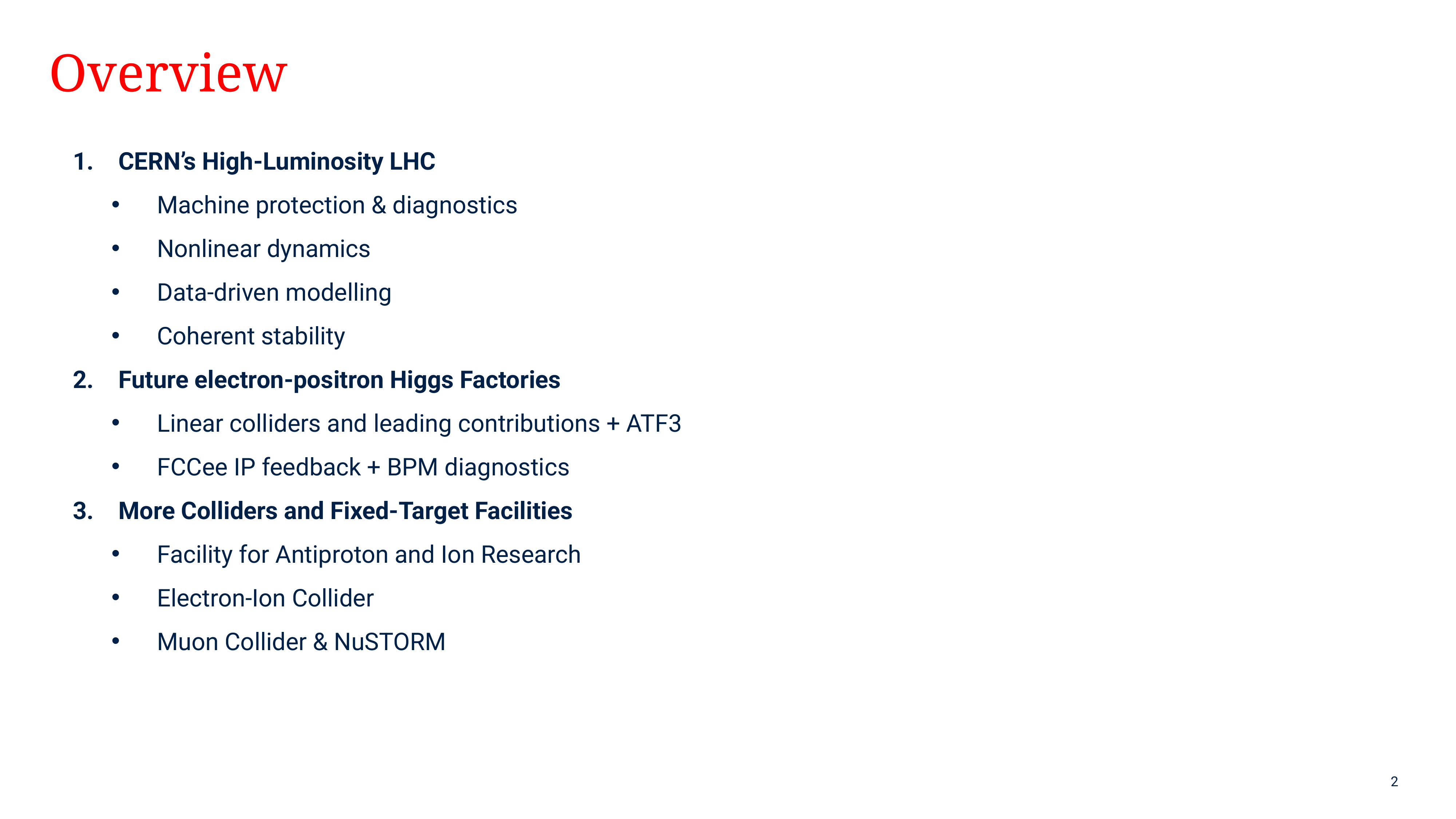

Overview
CERN’s High-Luminosity LHC
Machine protection & diagnostics
Nonlinear dynamics
Data-driven modelling
Coherent stability
Future electron-positron Higgs Factories
Linear colliders and leading contributions + ATF3
FCCee IP feedback + BPM diagnostics
More Colliders and Fixed-Target Facilities
Facility for Antiproton and Ion Research
Electron-Ion Collider
Muon Collider & NuSTORM

2